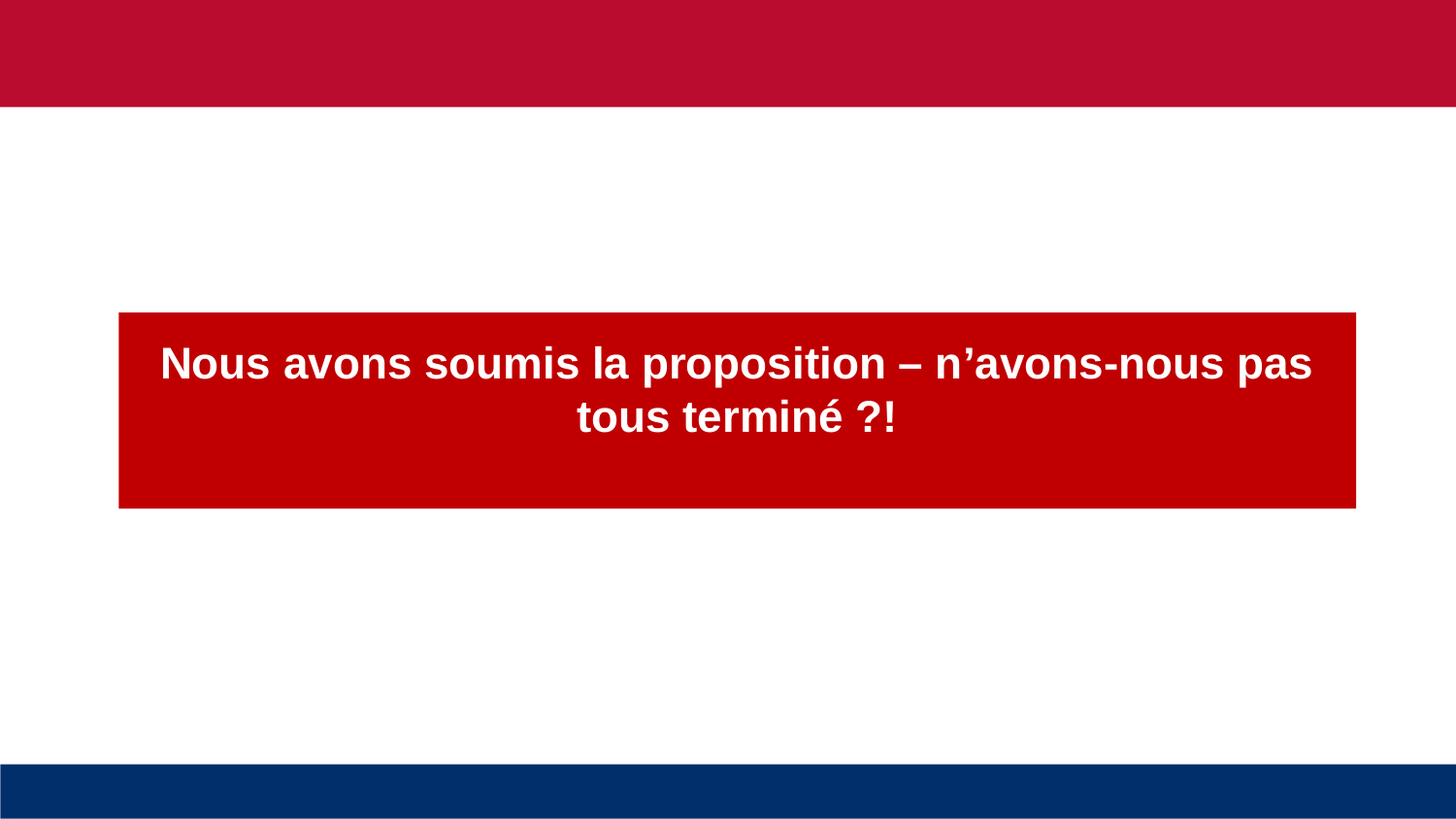

# Nous avons soumis la proposition – n’avons-nous pas tous terminé ?!